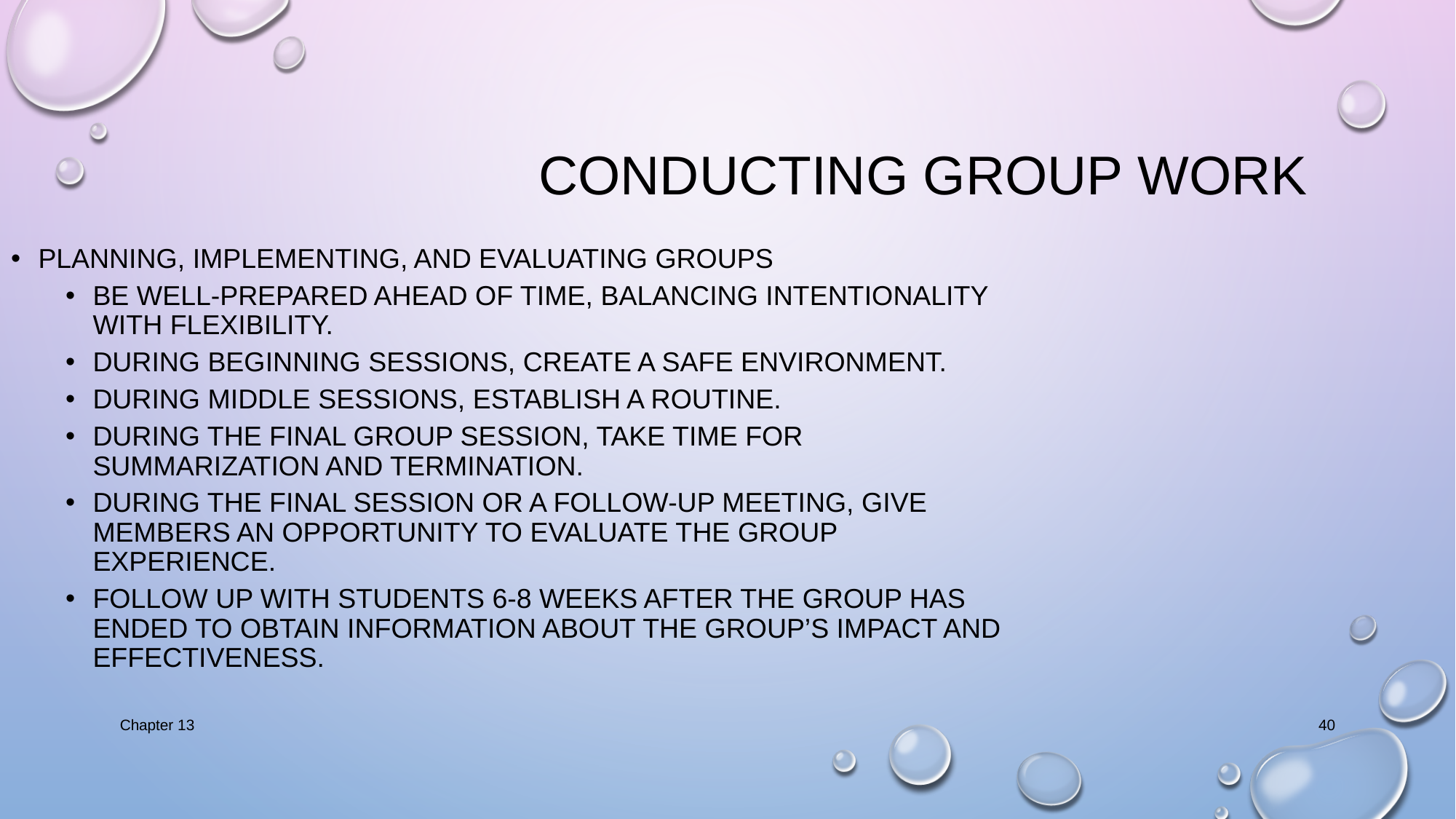

Conducting Group Work
Planning, Implementing, and Evaluating Groups
Be well-prepared ahead of time, balancing intentionality with flexibility.
During beginning sessions, create a safe environment.
During middle sessions, establish a routine.
During the final group session, take time for summarization and termination.
During the final session or a follow-up meeting, give members an opportunity to evaluate the group experience.
Follow up with students 6-8 weeks after the group has ended to obtain information about the group’s impact and effectiveness.
Chapter 13
40